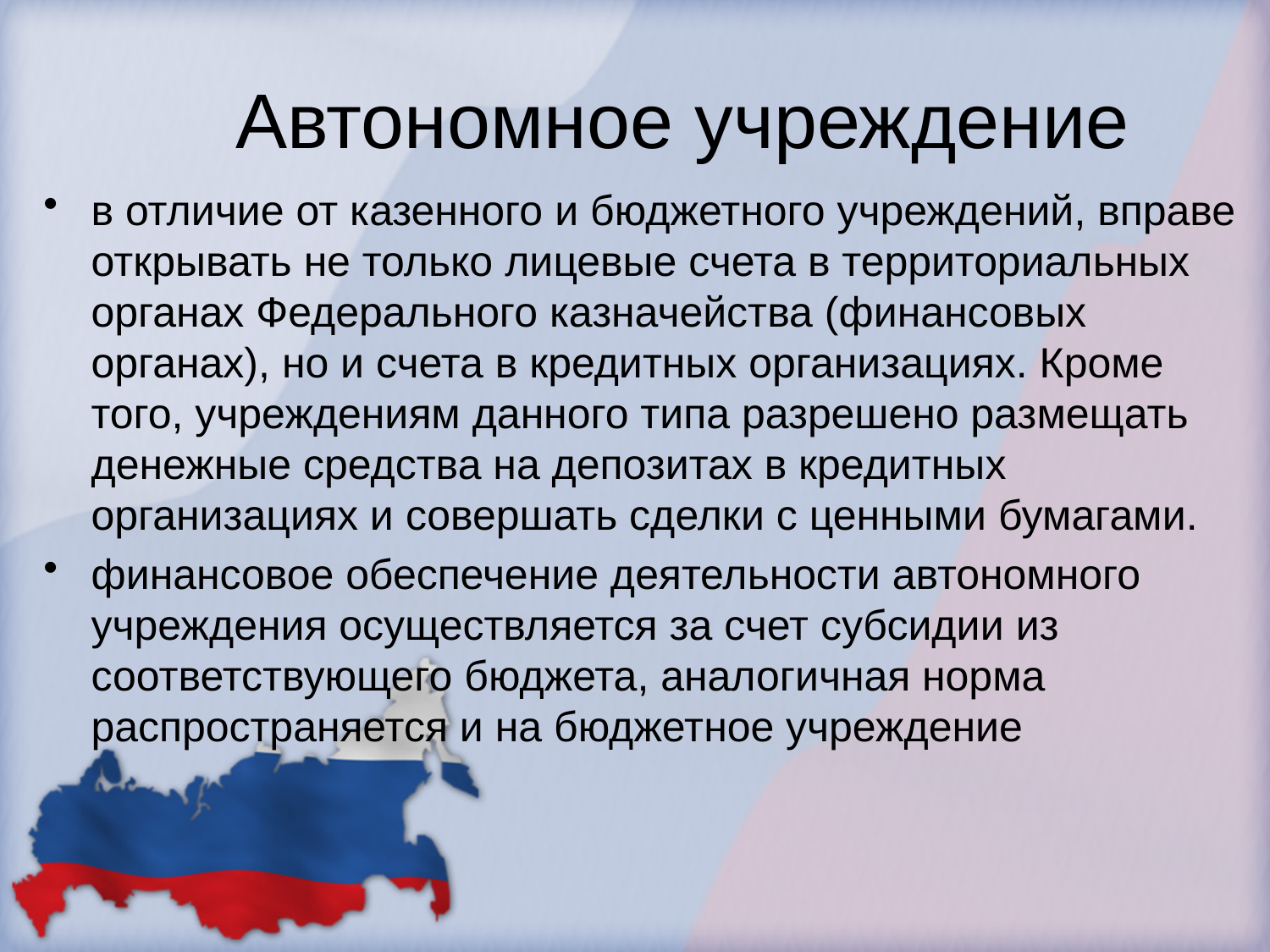

# Автономное учреждение
в отличие от казенного и бюджетного учреждений, вправе открывать не только лицевые счета в территориальных органах Федерального казначейства (финансовых органах), но и счета в кредитных организациях. Кроме того, учреждениям данного типа разрешено размещать денежные средства на депозитах в кредитных организациях и совершать сделки с ценными бумагами.
финансовое обеспечение деятельности автономного учреждения осуществляется за счет субсидии из соответствующего бюджета, аналогичная норма распространяется и на бюджетное учреждение